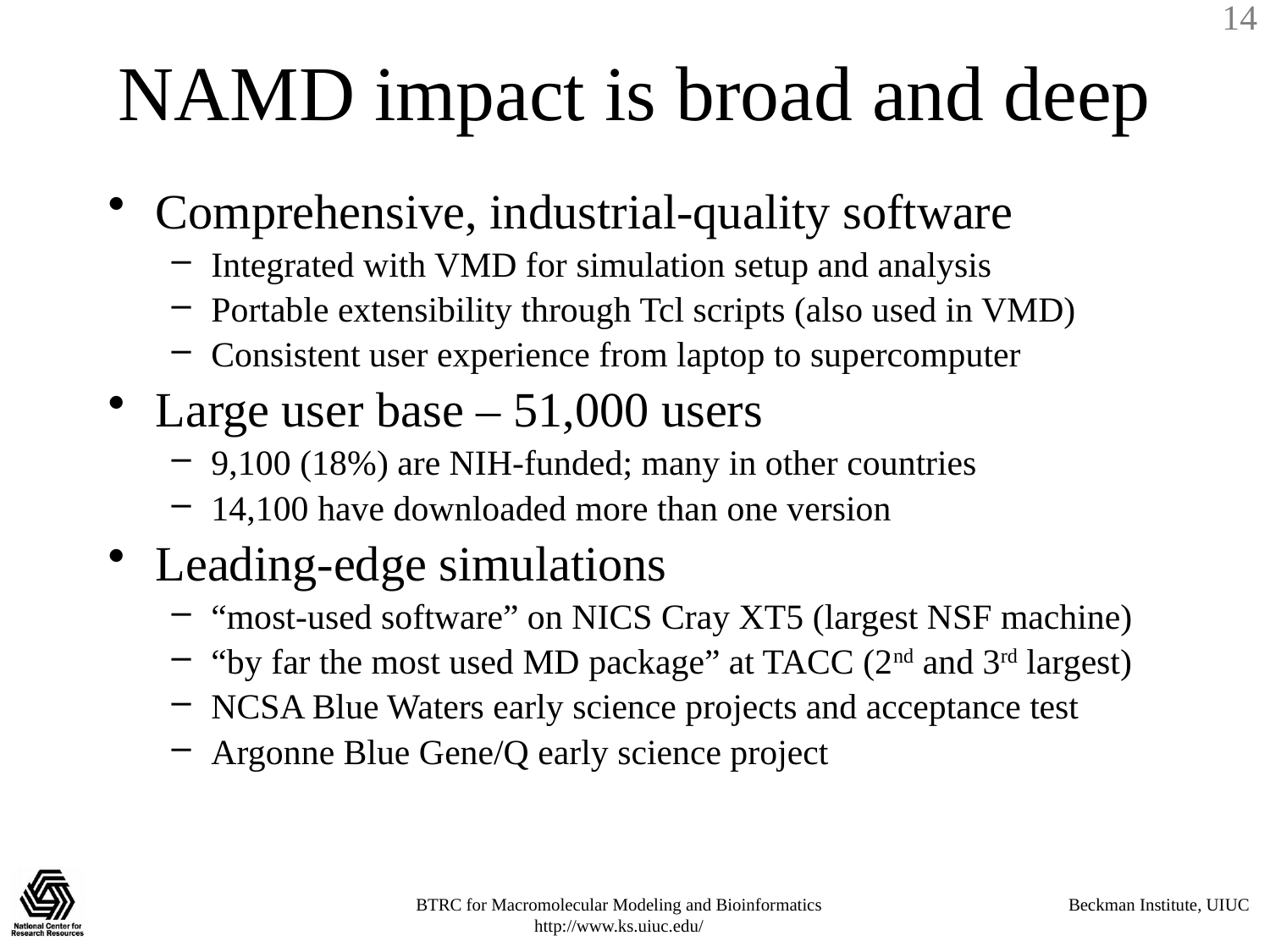

# NAMD impact is broad and deep
Comprehensive, industrial-quality software
Integrated with VMD for simulation setup and analysis
Portable extensibility through Tcl scripts (also used in VMD)
Consistent user experience from laptop to supercomputer
Large user base – 51,000 users
9,100 (18%) are NIH-funded; many in other countries
14,100 have downloaded more than one version
Leading-edge simulations
“most-used software” on NICS Cray XT5 (largest NSF machine)
“by far the most used MD package” at TACC (2nd and 3rd largest)
NCSA Blue Waters early science projects and acceptance test
Argonne Blue Gene/Q early science project